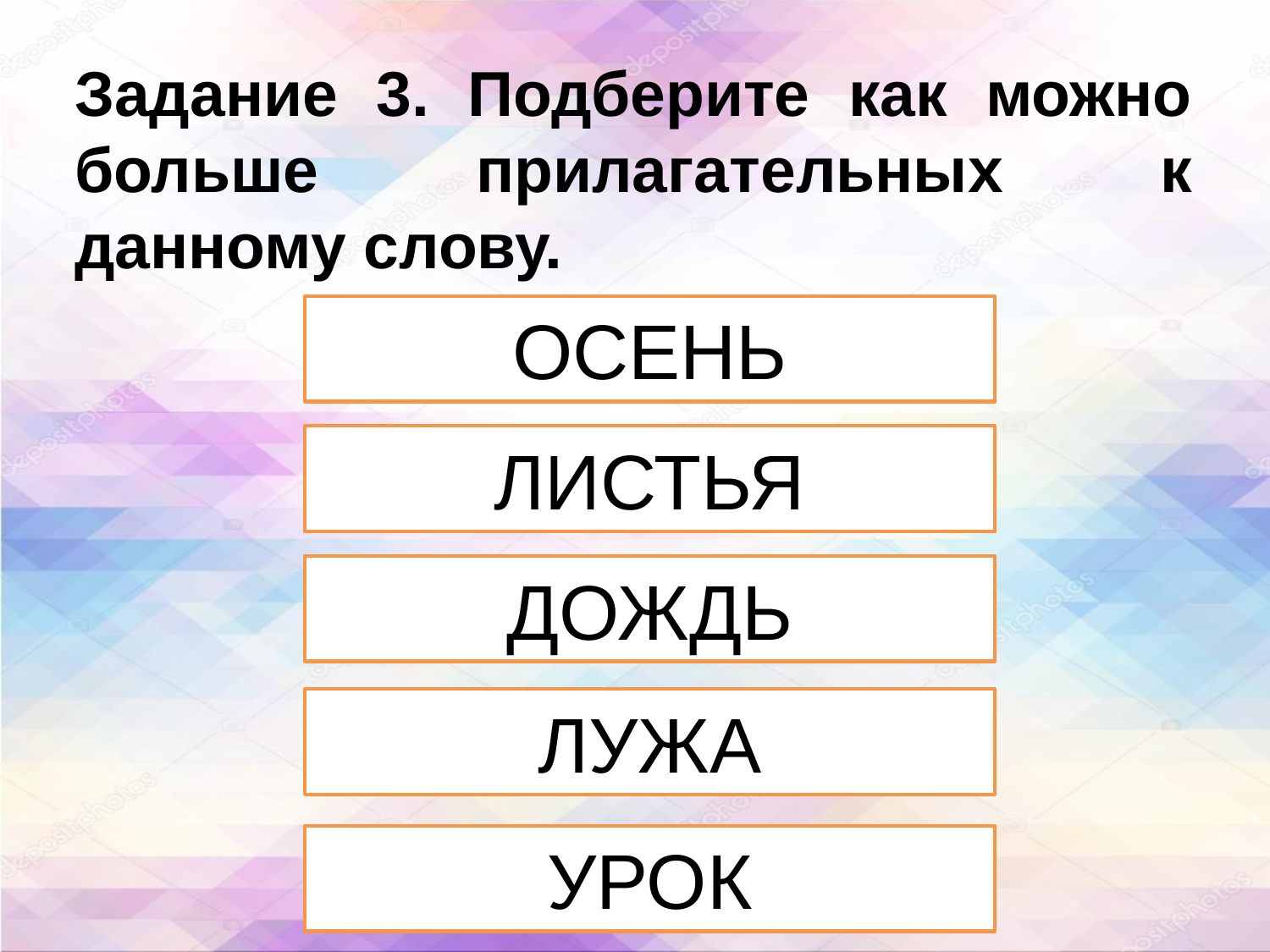

# Задание 3. Подберите как можно больше прилагательных к данному слову.
ОСЕНЬ
ЛИСТЬЯ
ДОЖДЬ
ЛУЖА
УРОК